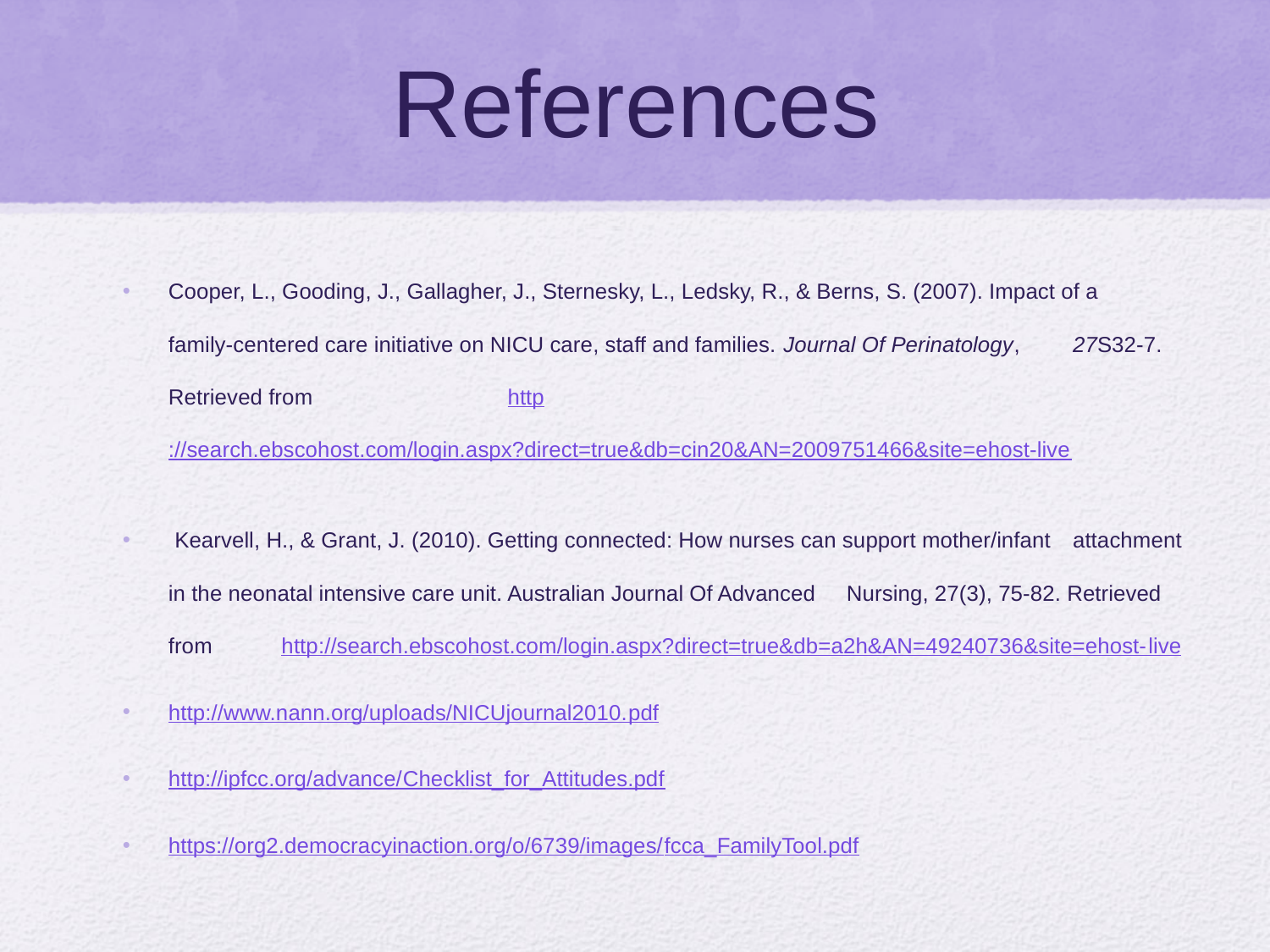

# References
Cooper, L., Gooding, J., Gallagher, J., Sternesky, L., Ledsky, R., & Berns, S. (2007). Impact of a     	family-centered care initiative on NICU care, staff and families. Journal Of Perinatology, 	27S32-7. Retrieved from 			   	http://search.ebscohost.com/login.aspx?direct=true&db=cin20&AN=2009751466&site=ehost-live
 Kearvell, H., & Grant, J. (2010). Getting connected: How nurses can support mother/infant 	attachment in the neonatal intensive care unit. Australian Journal Of Advanced 	Nursing, 27(3), 75-82. Retrieved from 			http://search.ebscohost.com/login.aspx?direct=true&db=a2h&AN=49240736&site=ehost-live
http://www.nann.org/uploads/NICUjournal2010.pdf
http://ipfcc.org/advance/Checklist_for_Attitudes.pdf
https://org2.democracyinaction.org/o/6739/images/fcca_FamilyTool.pdf